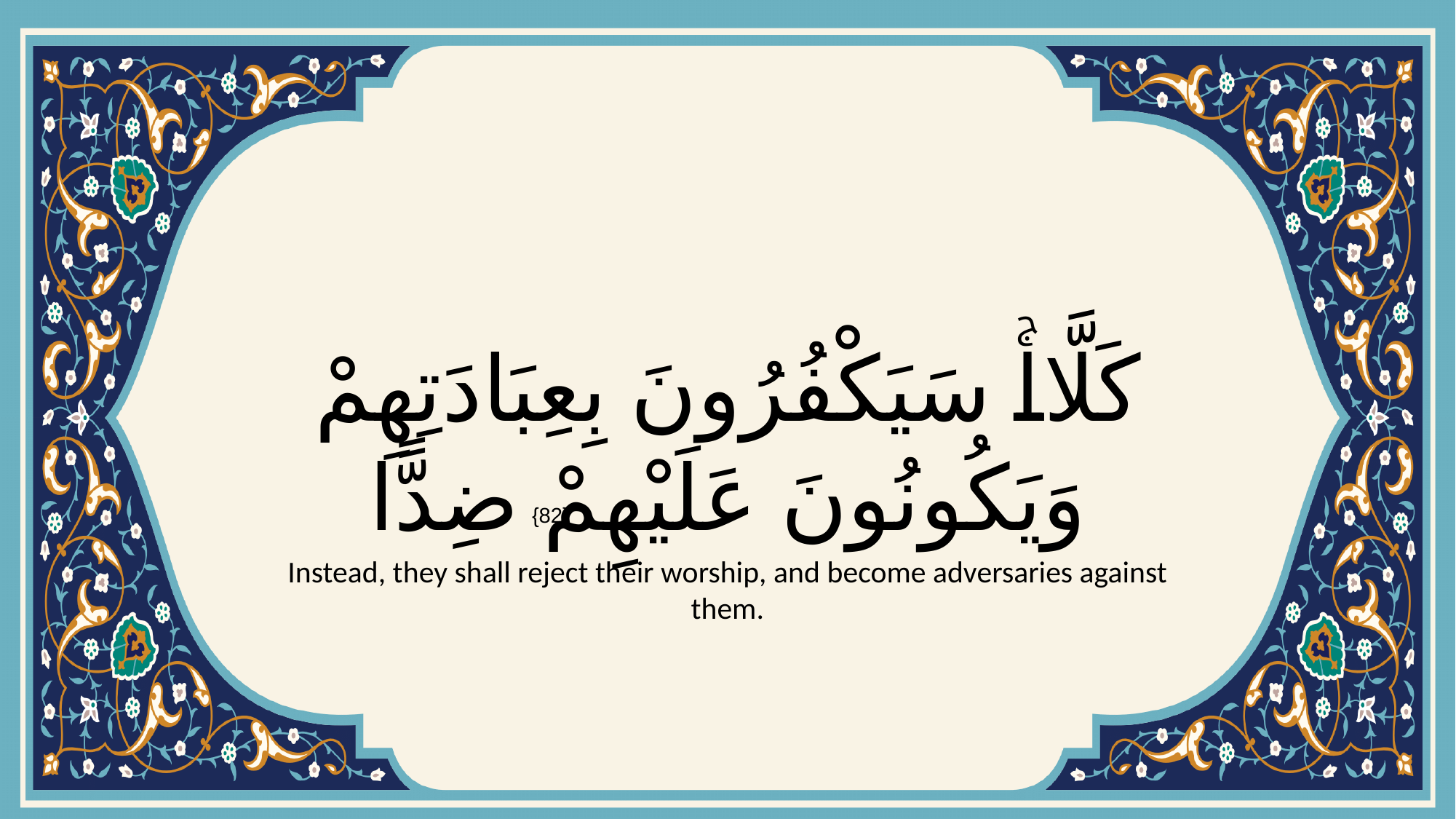

# كَلَّاۚ سَيَكْفُرُونَ بِعِبَادَتِهِمْ وَيَكُونُونَ عَلَيْهِمْ ضِدًّا
{82}
Instead, they shall reject their worship, and become adversaries against them.